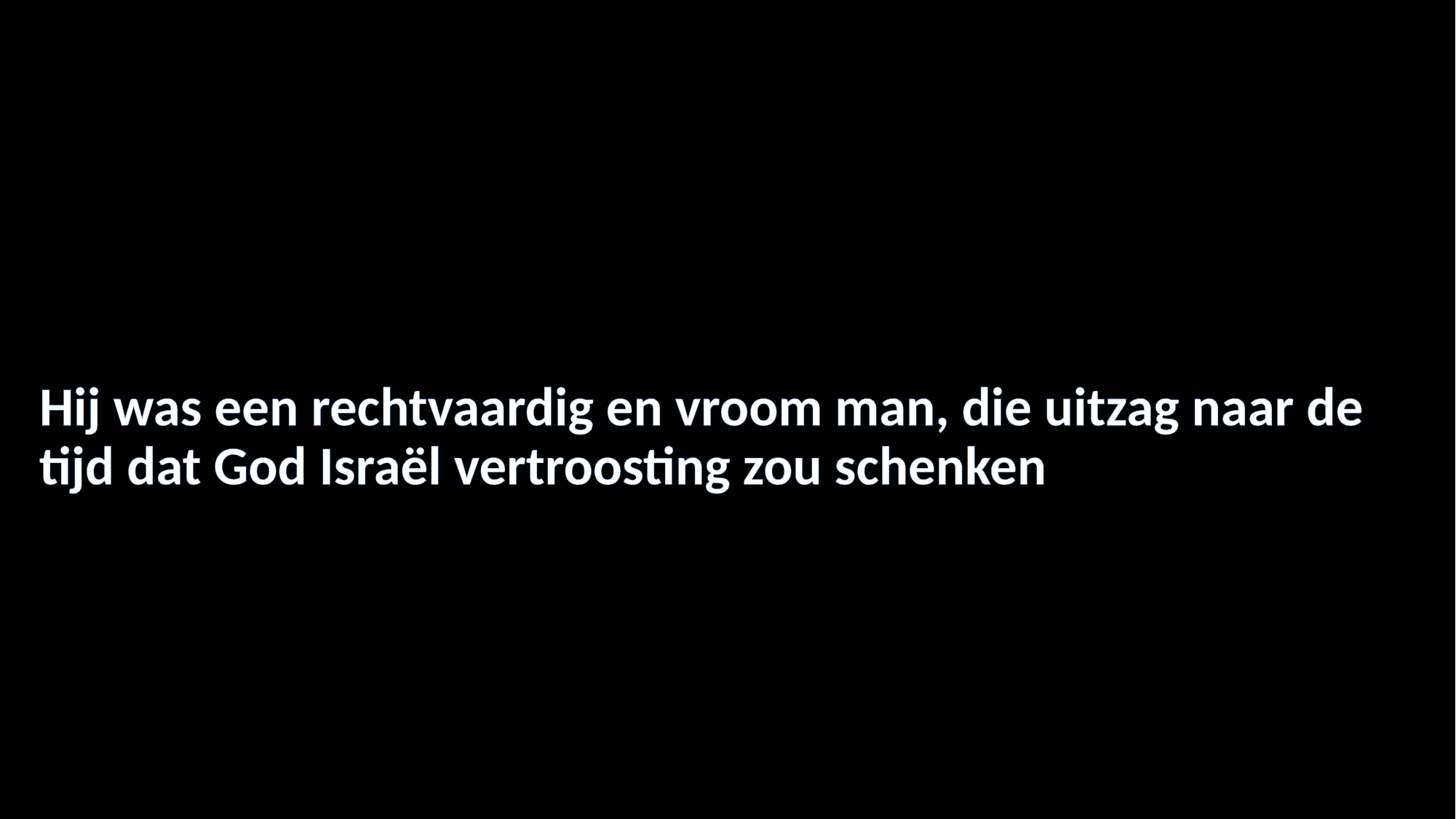

#

Hij was een rechtvaardig en vroom man, die uitzag naar de tijd dat God Israël vertroosting zou schenken